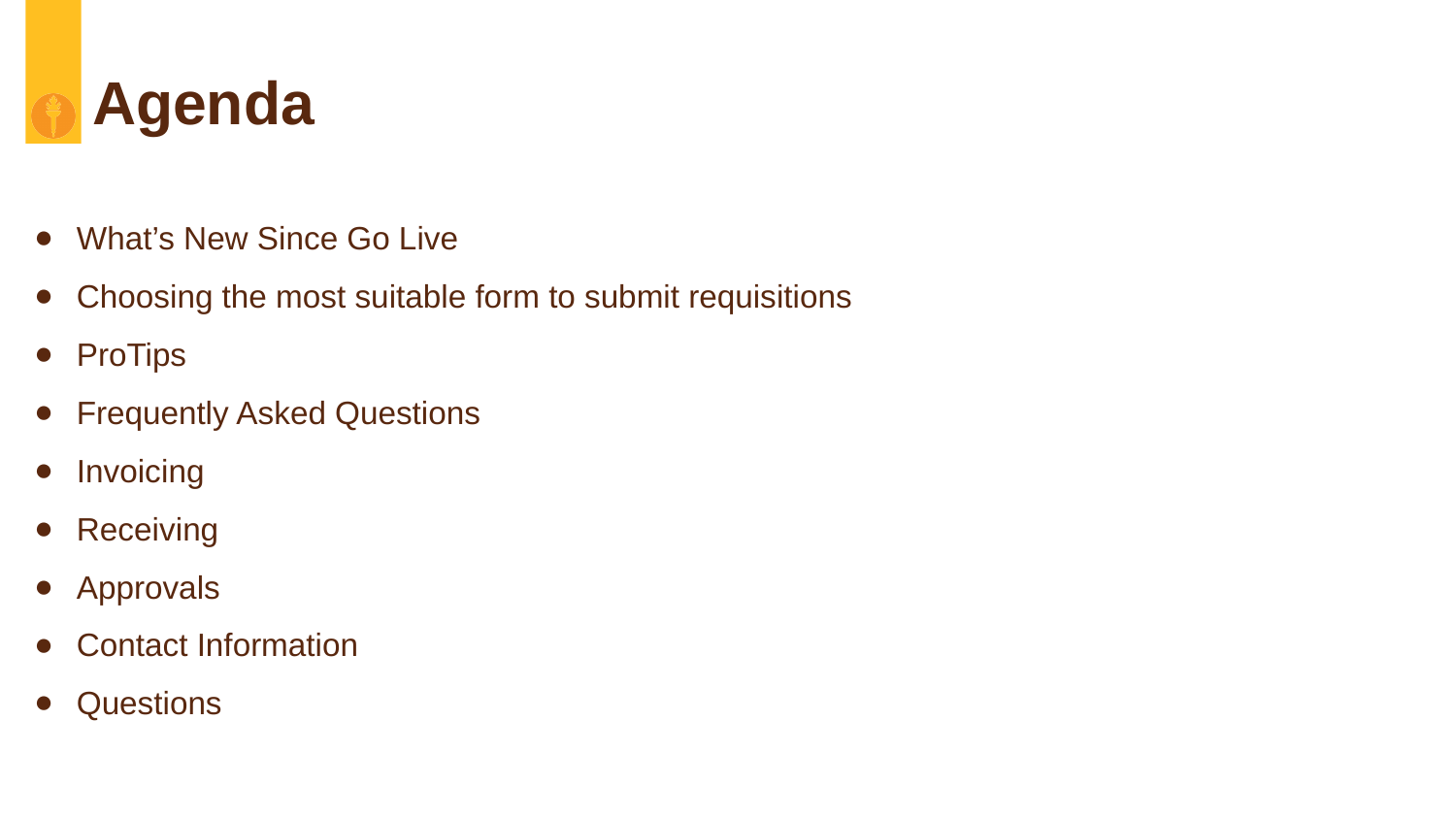

# Agenda

What’s New Since Go Live
Choosing the most suitable form to submit requisitions
ProTips
Frequently Asked Questions
Invoicing
Receiving
Approvals
Contact Information
Questions